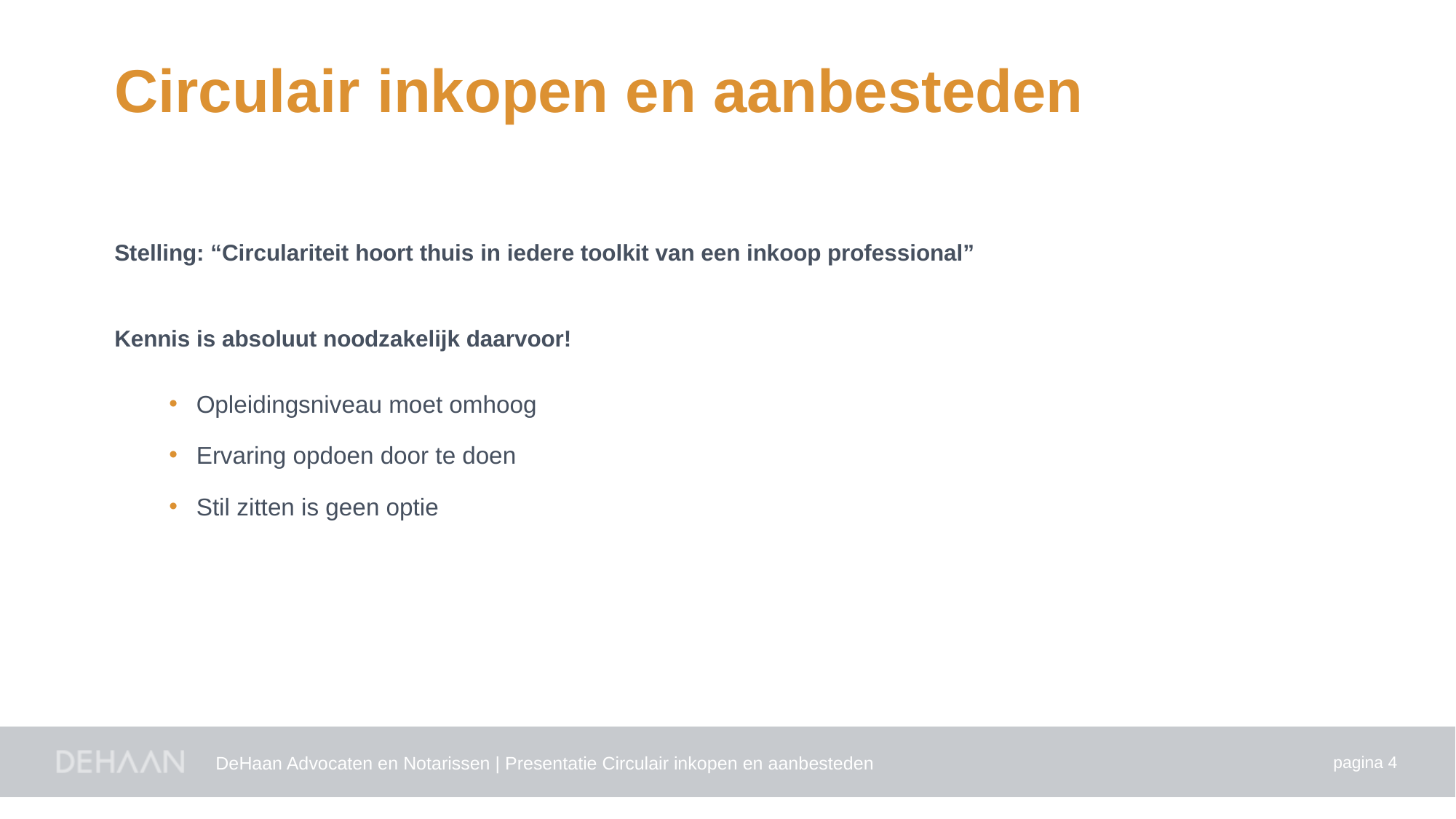

Circulair inkopen en aanbesteden
Stelling: “Circulariteit hoort thuis in iedere toolkit van een inkoop professional”
Kennis is absoluut noodzakelijk daarvoor!
Opleidingsniveau moet omhoog
Ervaring opdoen door te doen
Stil zitten is geen optie

DeHaan Advocaten en Notarissen | Presentatie Circulair inkopen en aanbesteden